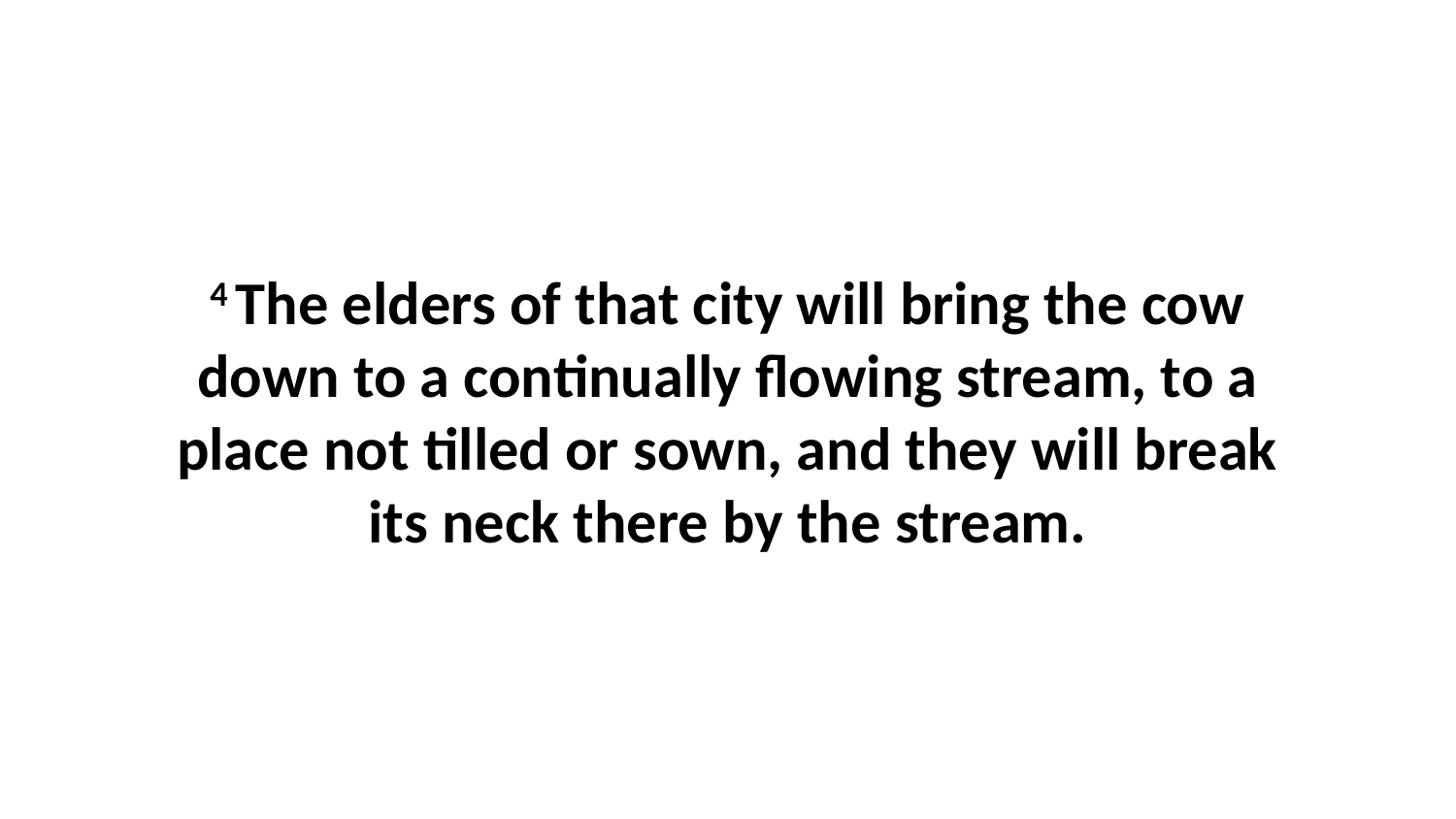

4 The elders of that city will bring the cow down to a continually flowing stream, to a place not tilled or sown, and they will break its neck there by the stream.